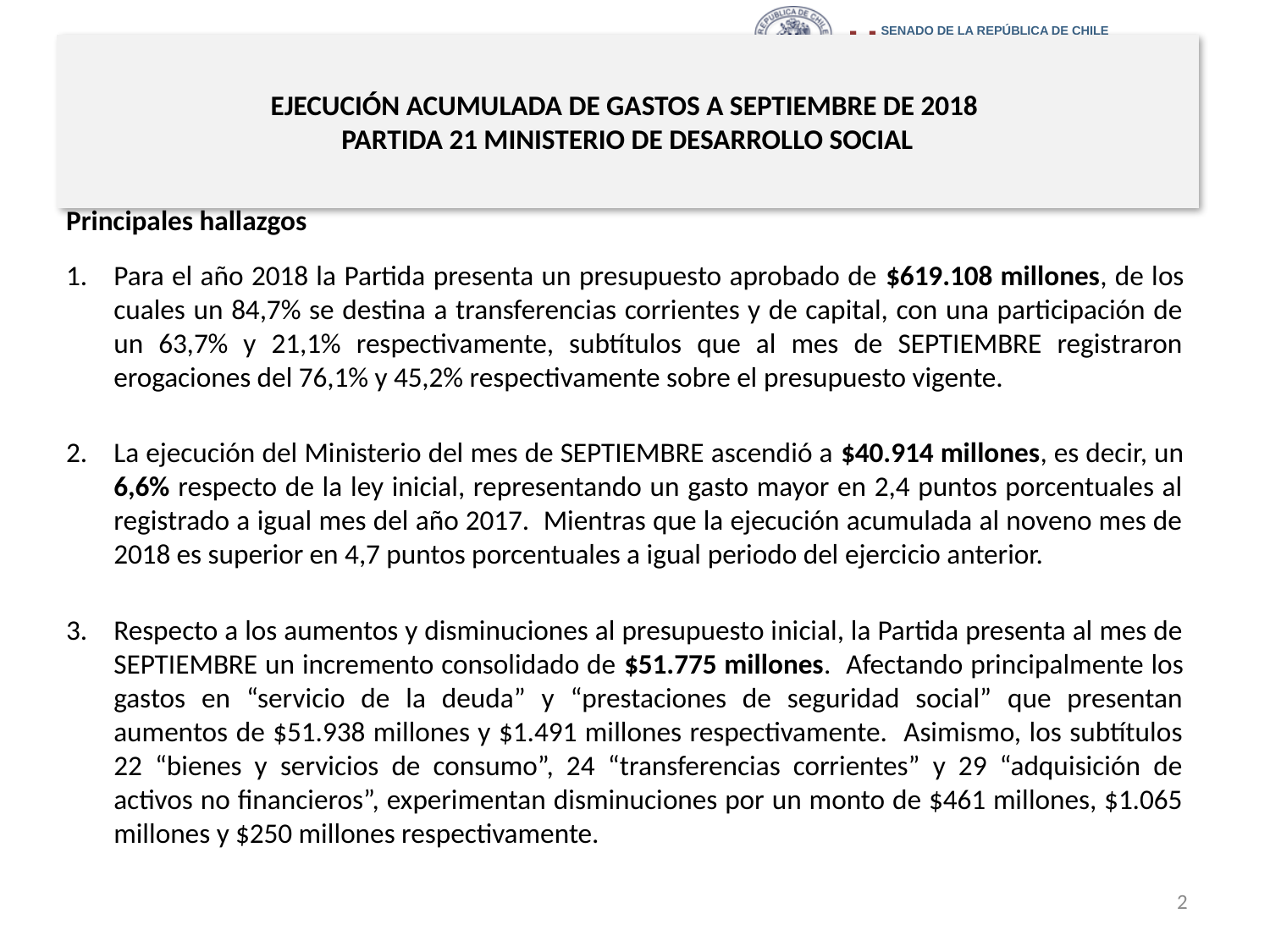

# EJECUCIÓN ACUMULADA DE GASTOS A SEPTIEMBRE DE 2018 PARTIDA 21 MINISTERIO DE DESARROLLO SOCIAL
Principales hallazgos
Para el año 2018 la Partida presenta un presupuesto aprobado de $619.108 millones, de los cuales un 84,7% se destina a transferencias corrientes y de capital, con una participación de un 63,7% y 21,1% respectivamente, subtítulos que al mes de SEPTIEMBRE registraron erogaciones del 76,1% y 45,2% respectivamente sobre el presupuesto vigente.
La ejecución del Ministerio del mes de SEPTIEMBRE ascendió a $40.914 millones, es decir, un 6,6% respecto de la ley inicial, representando un gasto mayor en 2,4 puntos porcentuales al registrado a igual mes del año 2017.  Mientras que la ejecución acumulada al noveno mes de 2018 es superior en 4,7 puntos porcentuales a igual periodo del ejercicio anterior.
Respecto a los aumentos y disminuciones al presupuesto inicial, la Partida presenta al mes de SEPTIEMBRE un incremento consolidado de $51.775 millones.  Afectando principalmente los gastos en “servicio de la deuda” y “prestaciones de seguridad social” que presentan aumentos de $51.938 millones y $1.491 millones respectivamente.  Asimismo, los subtítulos 22 “bienes y servicios de consumo”, 24 “transferencias corrientes” y 29 “adquisición de activos no financieros”, experimentan disminuciones por un monto de $461 millones, $1.065 millones y $250 millones respectivamente.
2